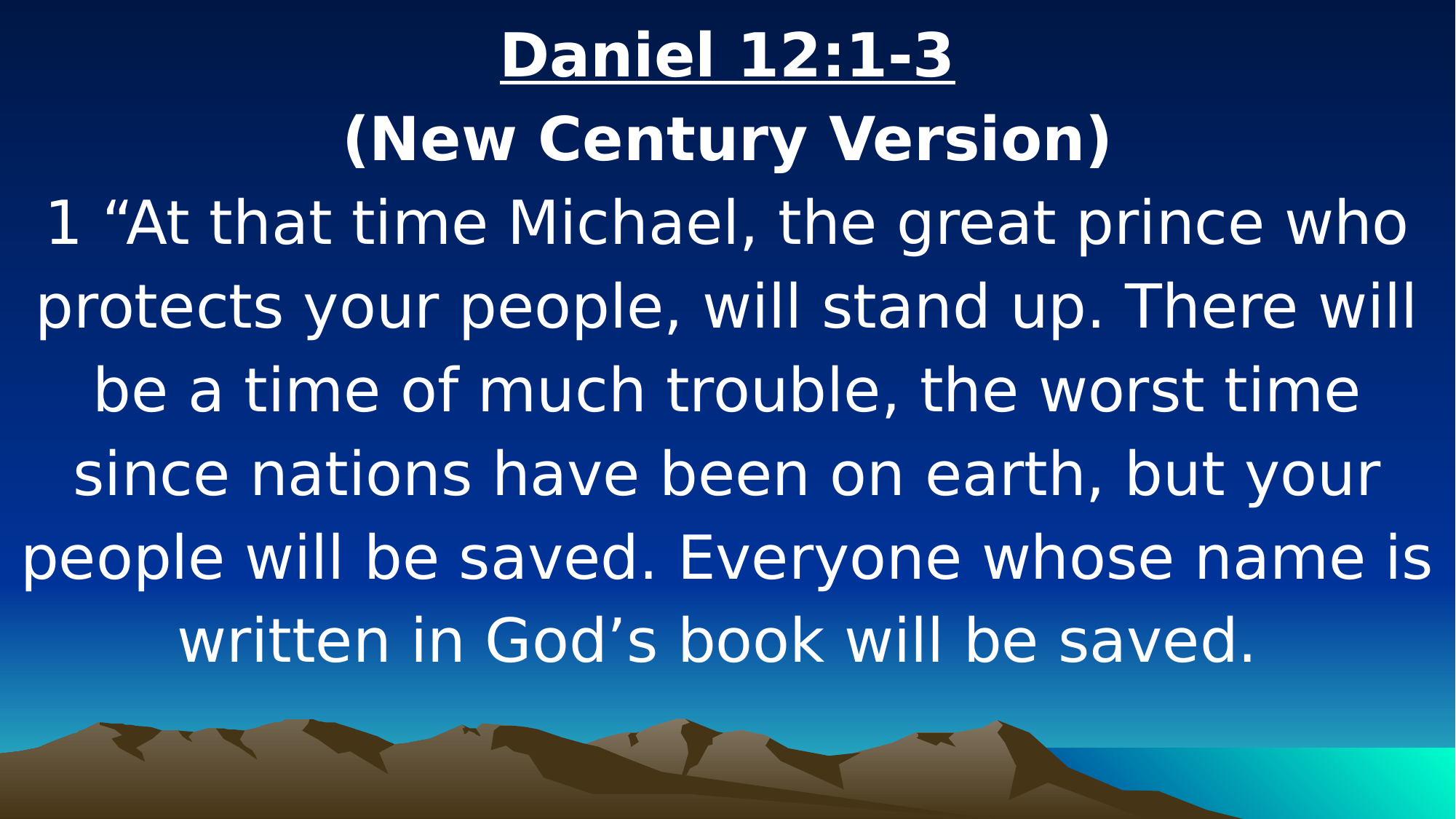

Daniel 12:1-3
(New Century Version)
1 “At that time Michael, the great prince who protects your people, will stand up. There will be a time of much trouble, the worst time since nations have been on earth, but your people will be saved. Everyone whose name is written in God’s book will be saved.